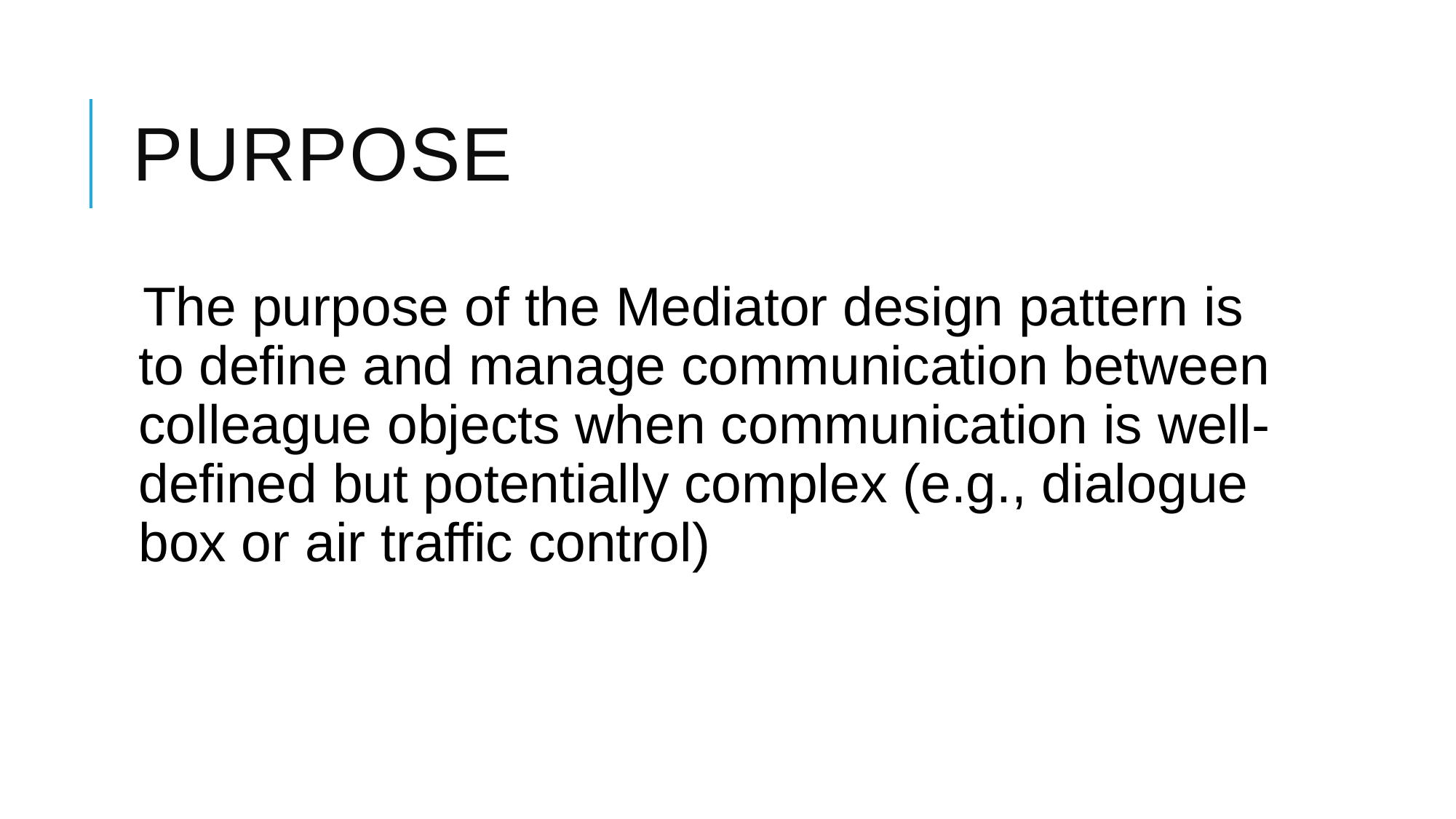

# Purpose
The purpose of the Mediator design pattern is to define and manage communication between colleague objects when communication is well-defined but potentially complex (e.g., dialogue box or air traffic control)